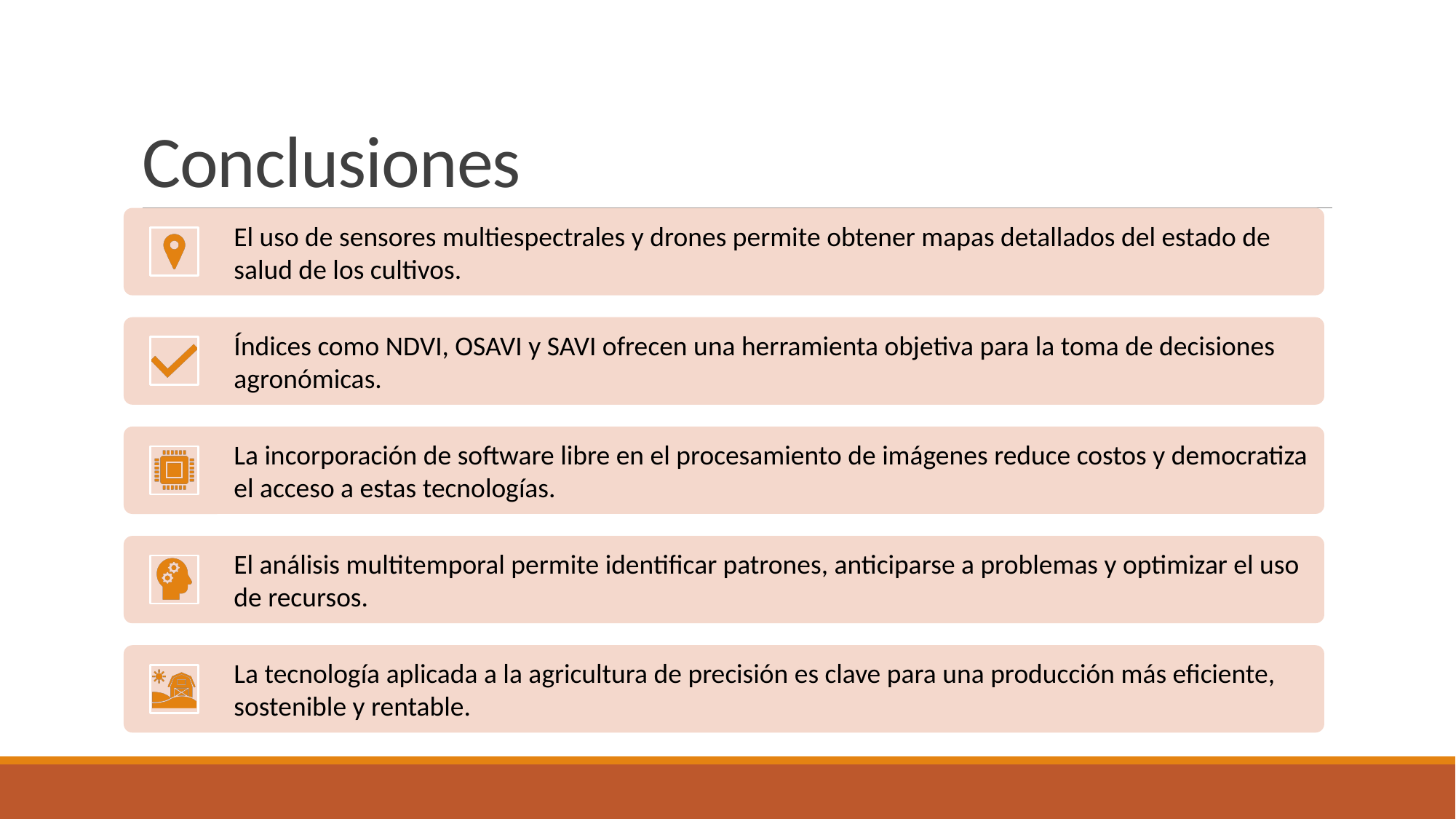

# Conclusiones
El uso de sensores multiespectrales y drones permite obtener mapas detallados del estado de salud de los cultivos.
Índices como NDVI, OSAVI y SAVI ofrecen una herramienta objetiva para la toma de decisiones agronómicas.
La incorporación de software libre en el procesamiento de imágenes reduce costos y democratiza el acceso a estas tecnologías.
El análisis multitemporal permite identificar patrones, anticiparse a problemas y optimizar el uso de recursos.
La tecnología aplicada a la agricultura de precisión es clave para una producción más eficiente, sostenible y rentable.